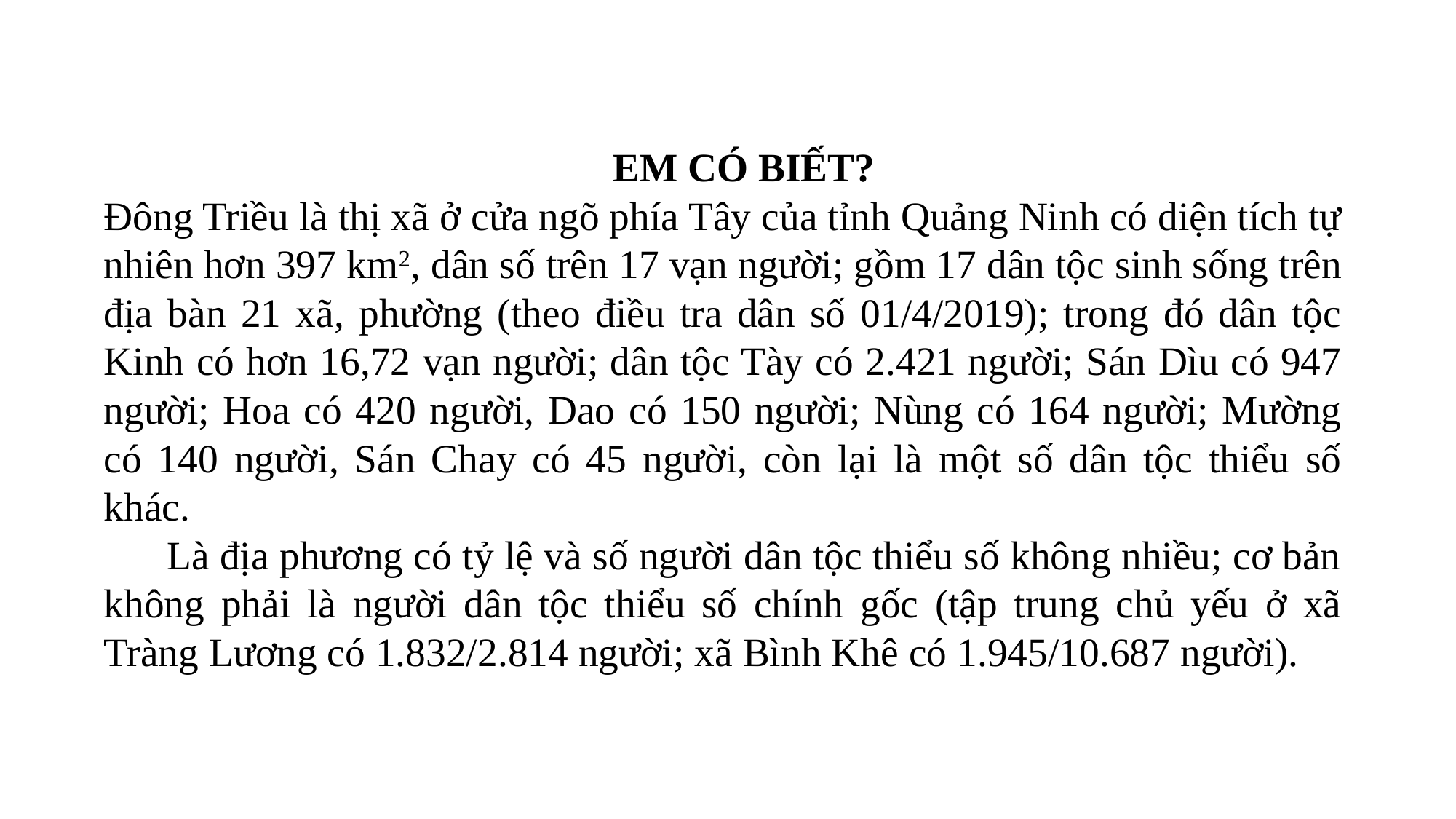

EM CÓ BIẾT?
Đông Triều là thị xã ở cửa ngõ phía Tây của tỉnh Quảng Ninh có diện tích tự nhiên hơn 397 km2, dân số trên 17 vạn người; gồm 17 dân tộc sinh sống trên địa bàn 21 xã, phường (theo điều tra dân số 01/4/2019); trong đó dân tộc Kinh có hơn 16,72 vạn người; dân tộc Tày có 2.421 người; Sán Dìu có 947 người; Hoa có 420 người, Dao có 150 người; Nùng có 164 người; Mường có 140 người, Sán Chay có 45 người, còn lại là một số dân tộc thiểu số khác.
      Là địa phương có tỷ lệ và số người dân tộc thiểu số không nhiều; cơ bản không phải là người dân tộc thiểu số chính gốc (tập trung chủ yếu ở xã Tràng Lương có 1.832/2.814 người; xã Bình Khê có 1.945/10.687 người).